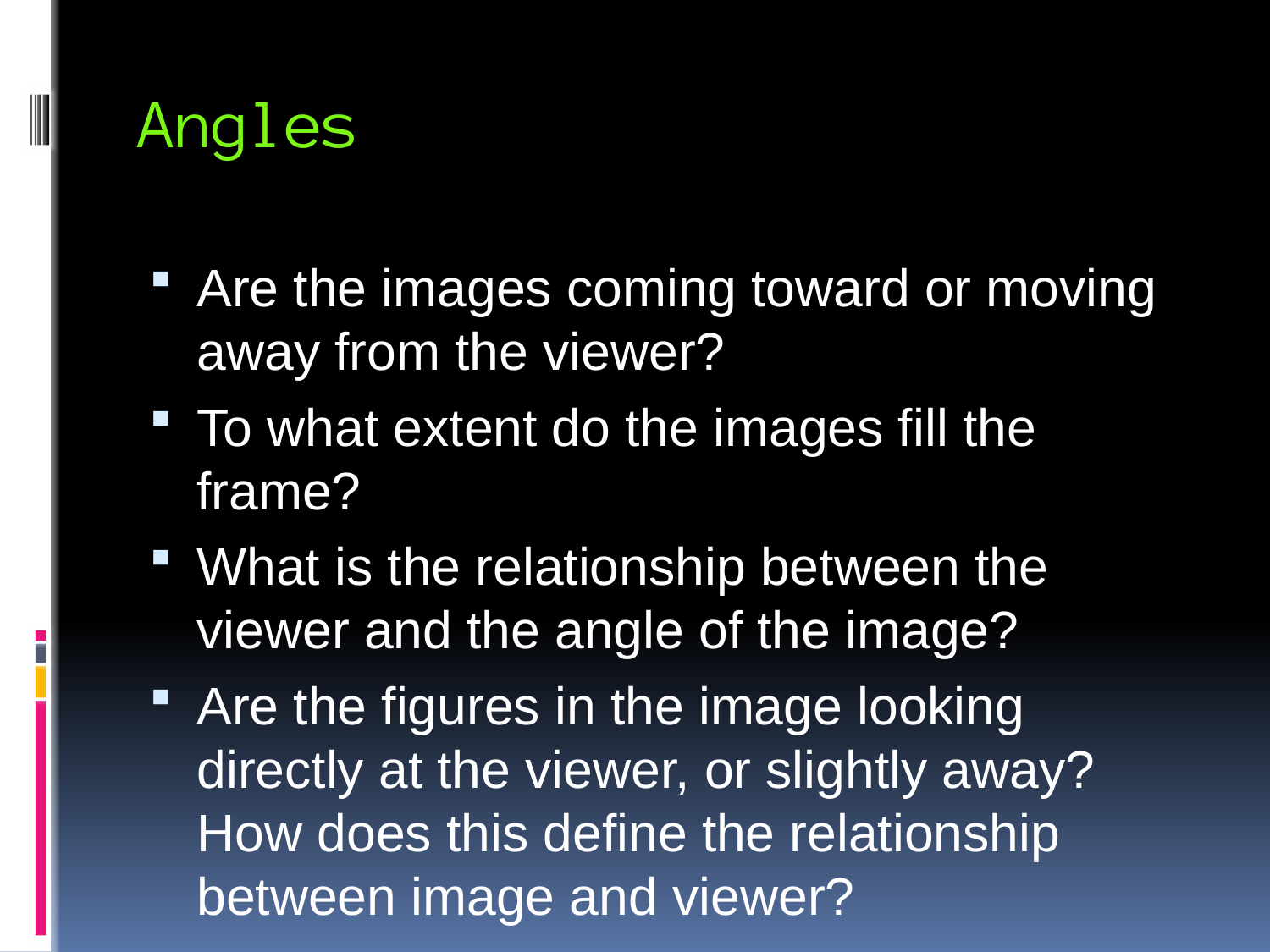

# Angles
Are the images coming toward or moving away from the viewer?
To what extent do the images fill the frame?
What is the relationship between the viewer and the angle of the image?
Are the figures in the image looking directly at the viewer, or slightly away? How does this define the relationship between image and viewer?